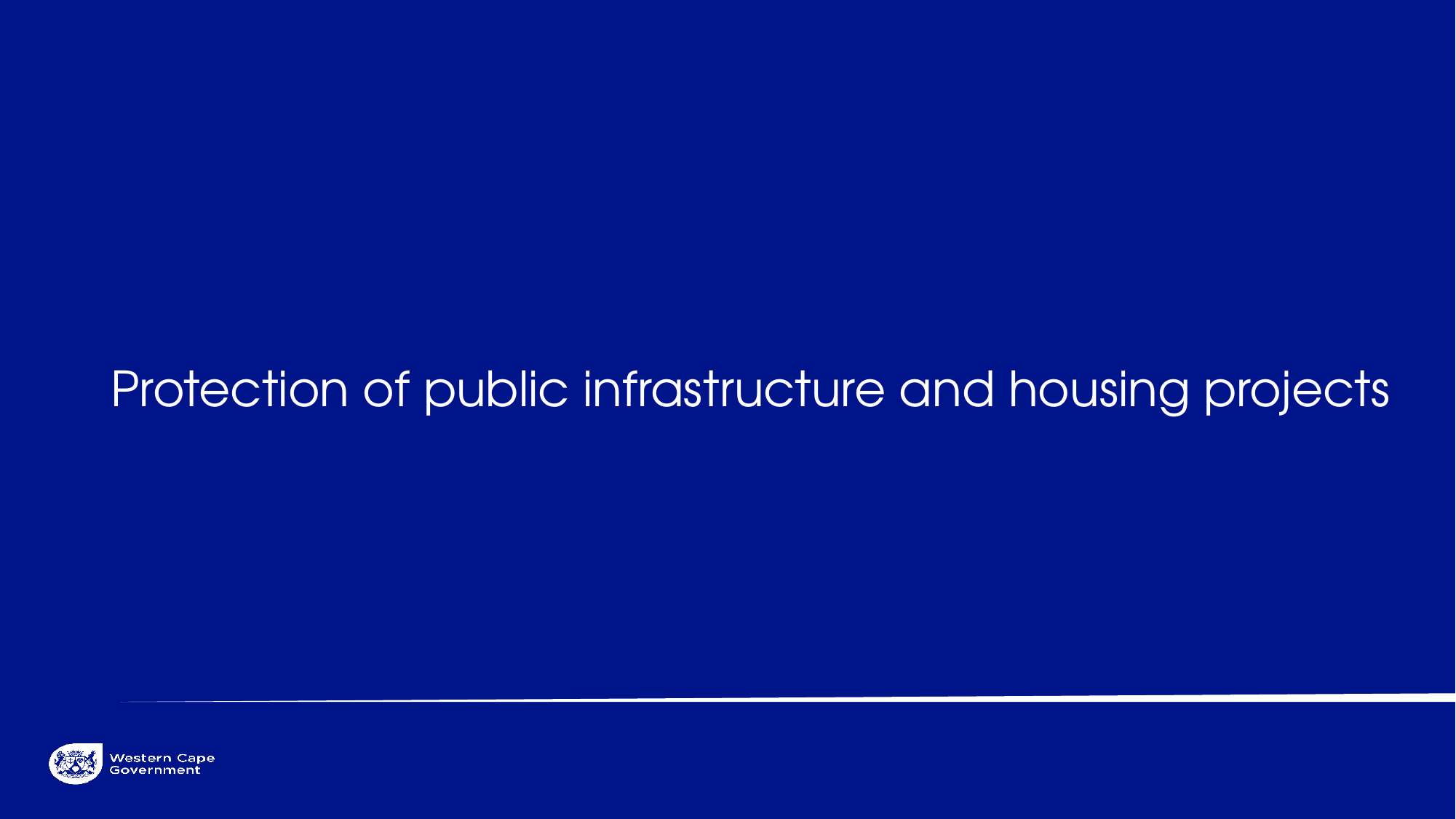

Protection of public infrastructure and housing projects